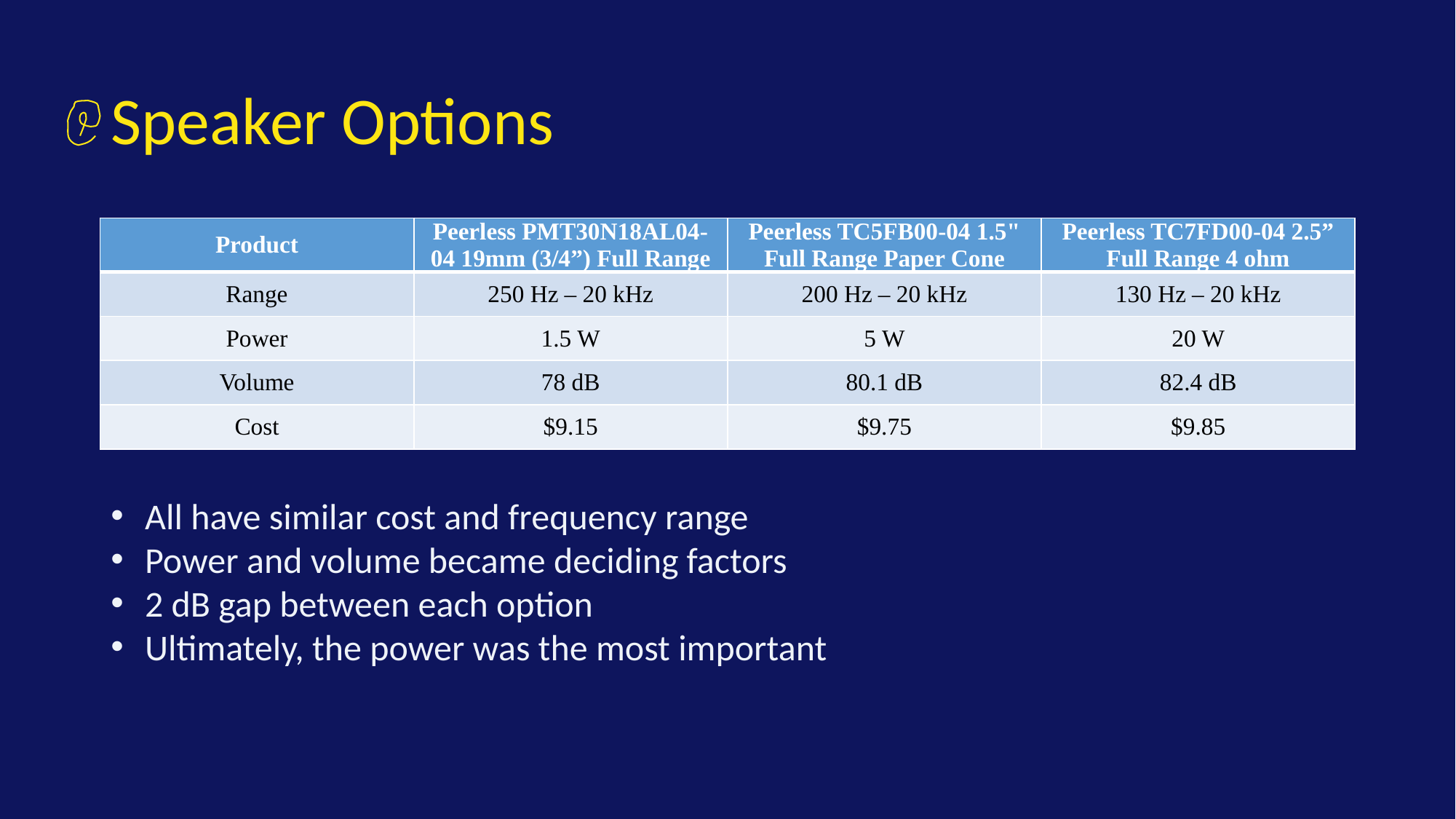

# Speaker Options

| Product | Peerless PMT30N18AL04-04 19mm (3/4”) Full Range | Peerless TC5FB00-04 1.5" Full Range Paper Cone | Peerless TC7FD00-04 2.5” Full Range 4 ohm |
| --- | --- | --- | --- |
| Range | 250 Hz – 20 kHz | 200 Hz – 20 kHz | 130 Hz – 20 kHz |
| Power | 1.5 W | 5 W | 20 W |
| Volume | 78 dB | 80.1 dB | 82.4 dB |
| Cost | $9.15 | $9.75 | $9.85 |
All have similar cost and frequency range
Power and volume became deciding factors
2 dB gap between each option
Ultimately, the power was the most important